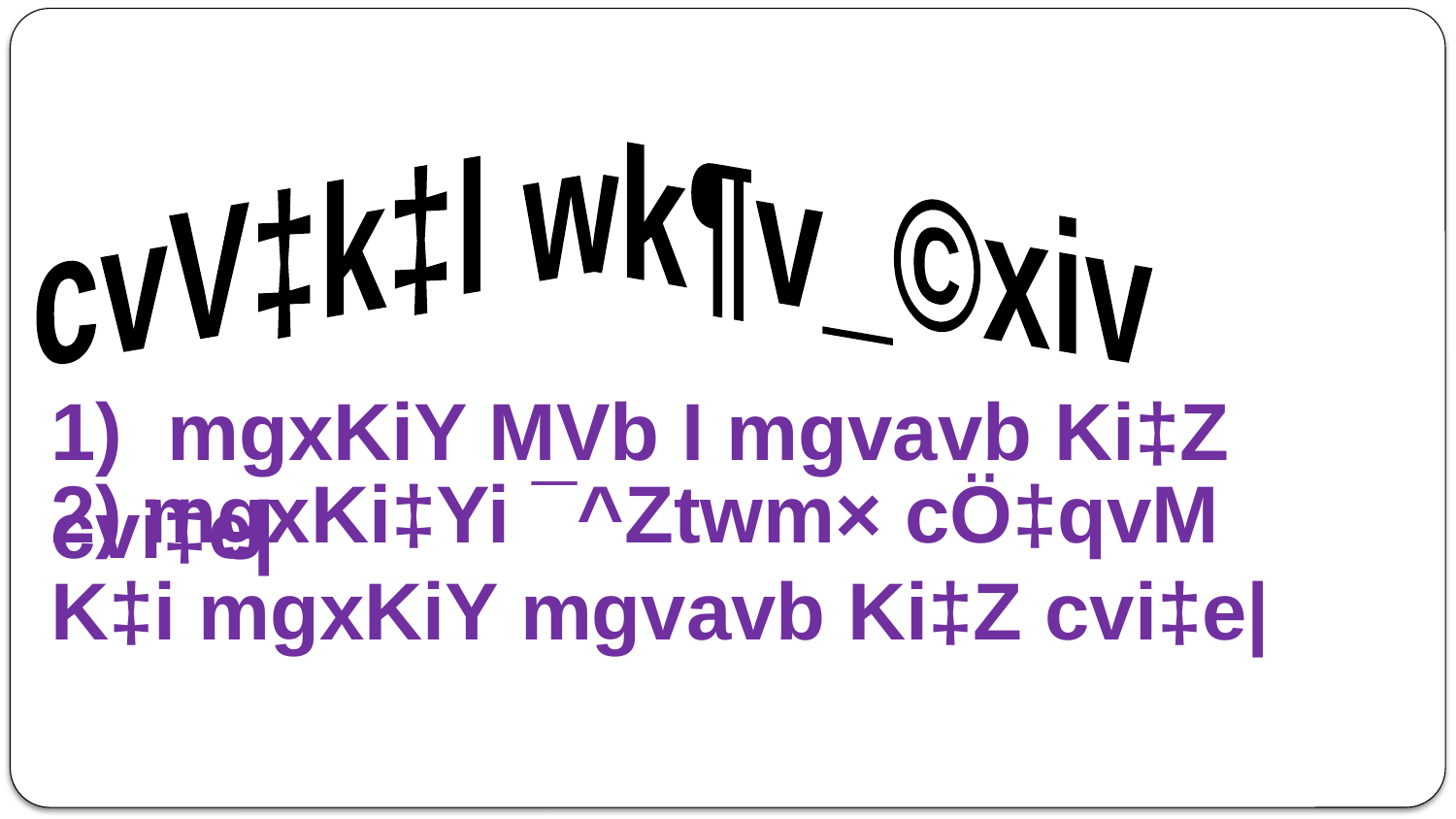

cvV‡k‡l wk¶v_©xiv
1)  mgxKiY MVb I mgvavb Ki‡Z cvi‡e|
2) mgxKi‡Yi ¯^Ztwm× cÖ‡qvM K‡i mgxKiY mgvavb Ki‡Z cvi‡e|